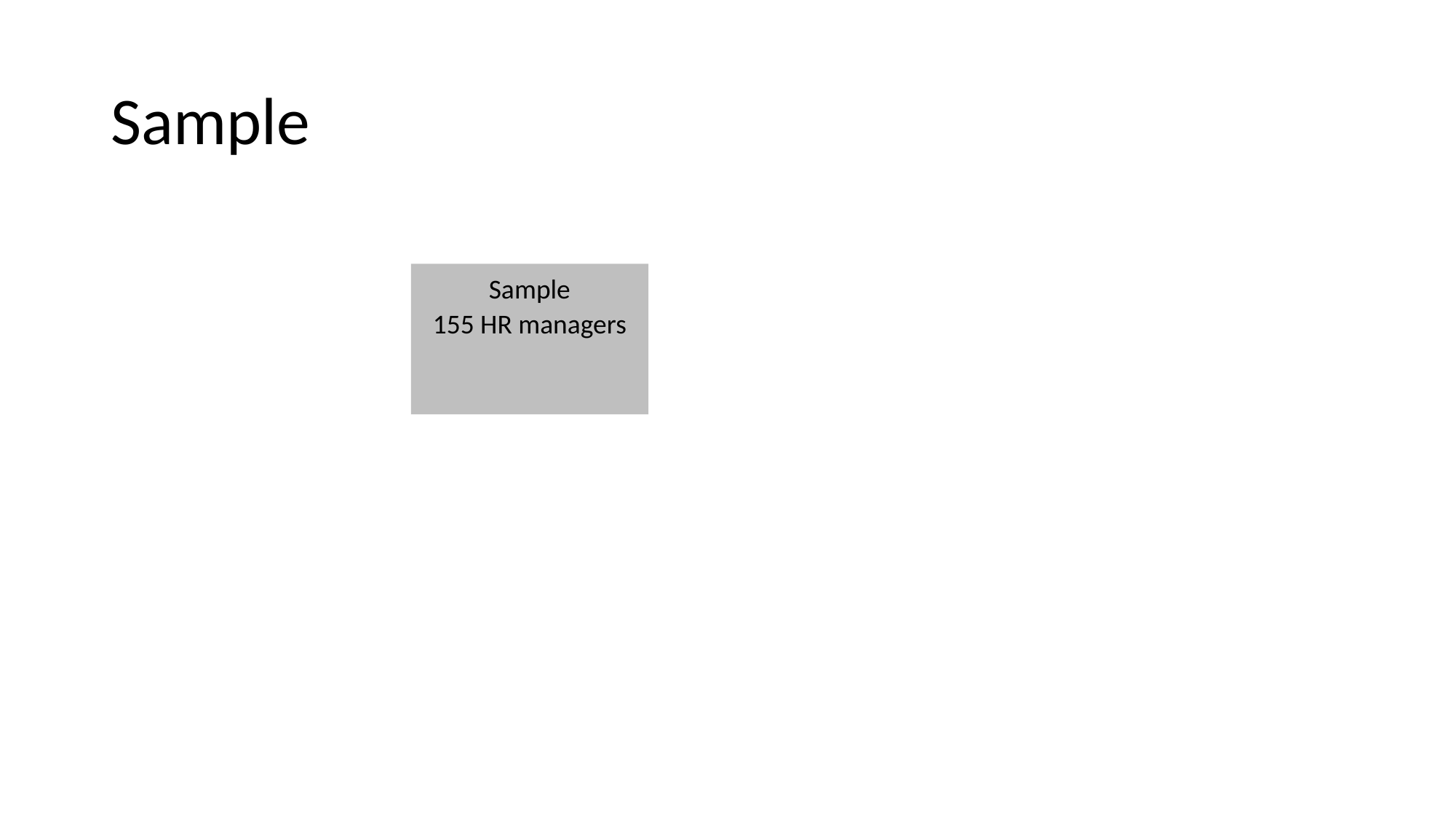

# Sample

Sample
155 HR managers

91